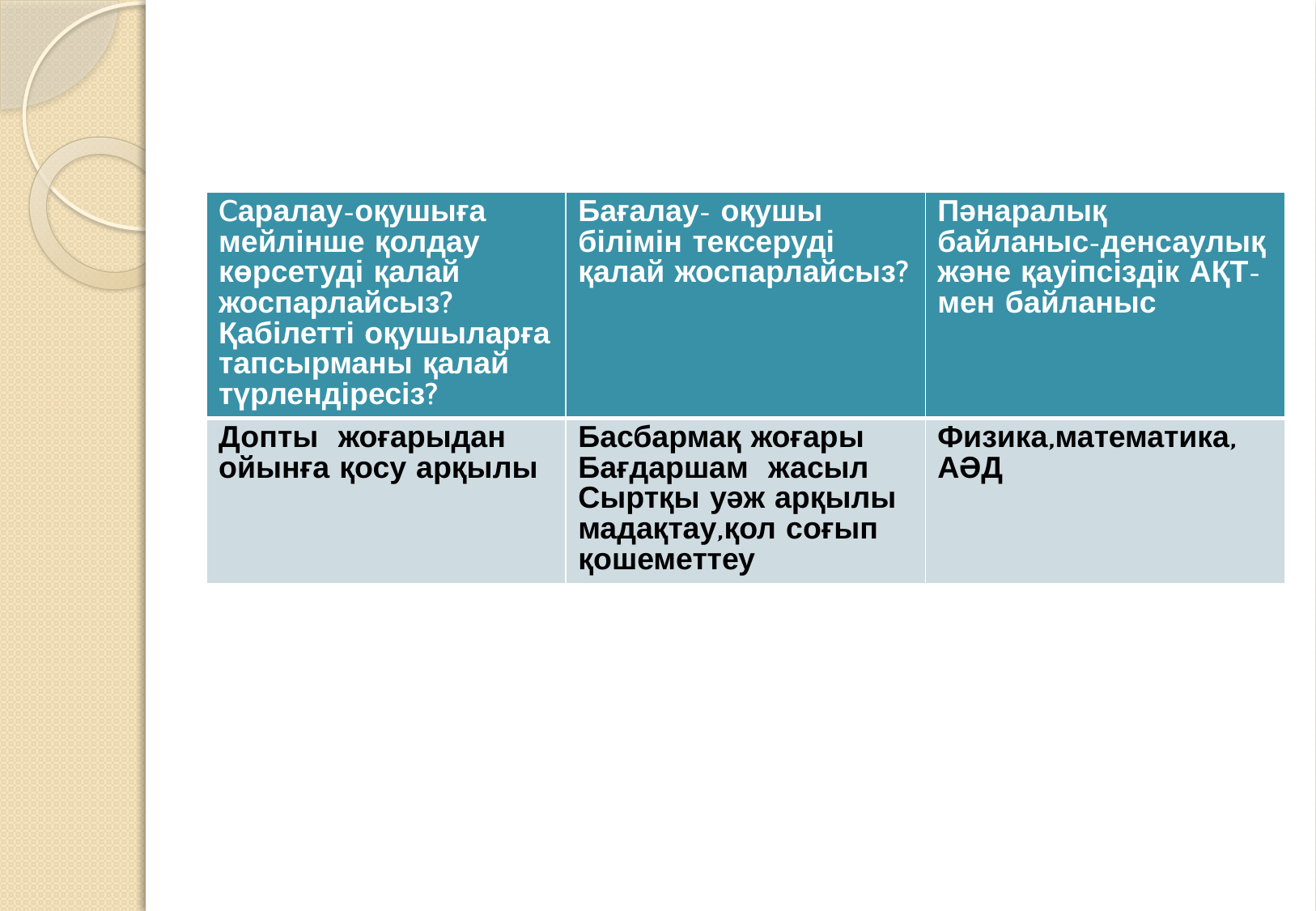

#
| Cаралау-оқушыға мейлінше қолдау көрсетуді қалай жоспарлайсыз?Қабілетті оқушыларға тапсырманы қалай түрлендіресіз? | Бағалау- оқушы білімін тексеруді қалай жоспарлайсыз? | Пәнаралық байланыс-денсаулық және қауіпсіздік АҚТ-мен байланыс |
| --- | --- | --- |
| Допты жоғарыдан ойынға қосу арқылы | Басбармақ жоғары Бағдаршам жасыл Сыртқы уәж арқылы мадақтау,қол соғып қошеметтеу | Физика,математика, АӘД |